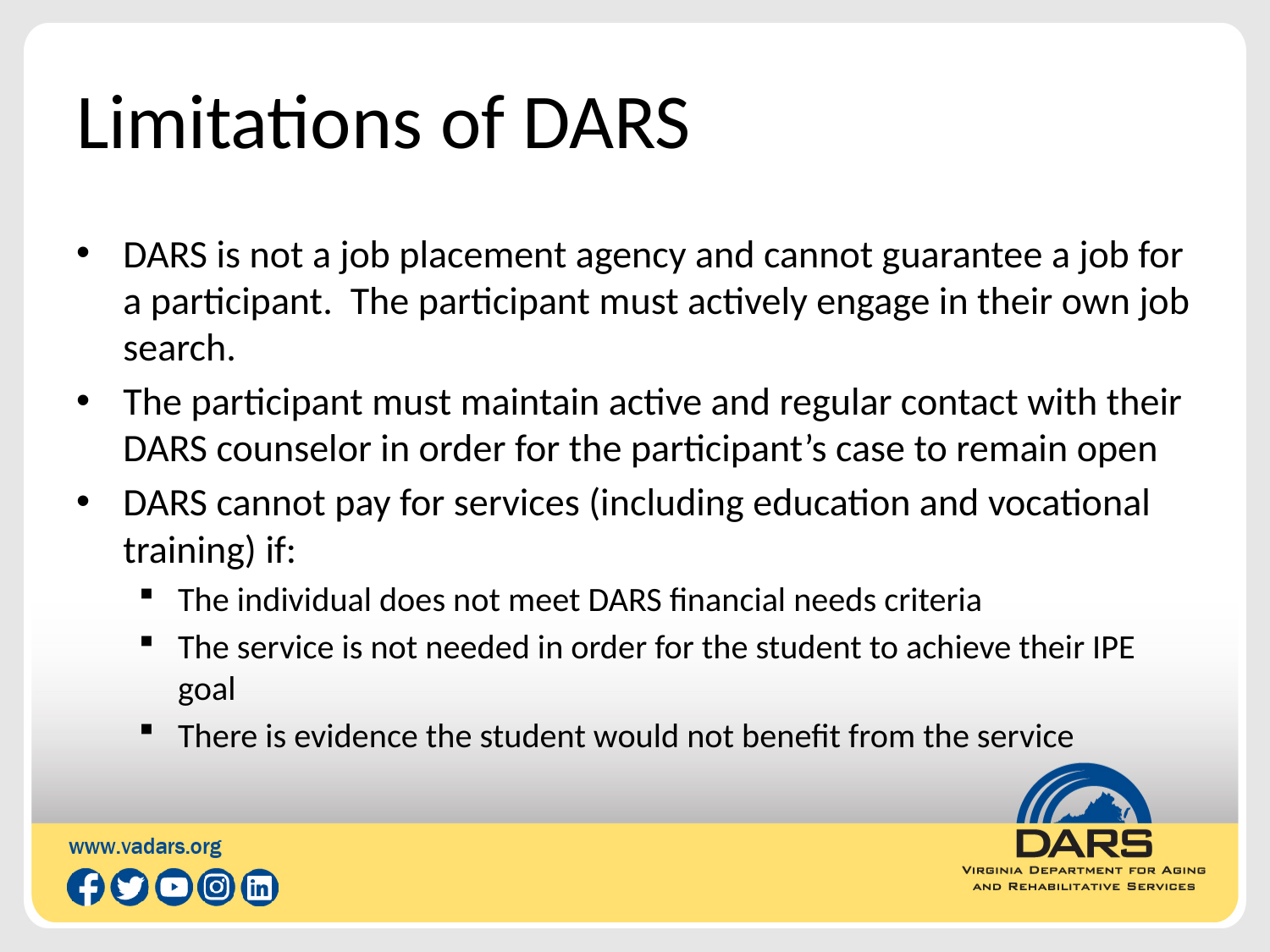

# Limitations of DARS
DARS is not a job placement agency and cannot guarantee a job for a participant.  The participant must actively engage in their own job search.
The participant must maintain active and regular contact with their DARS counselor in order for the participant’s case to remain open
DARS cannot pay for services (including education and vocational training) if:
The individual does not meet DARS financial needs criteria
The service is not needed in order for the student to achieve their IPE goal
There is evidence the student would not benefit from the service